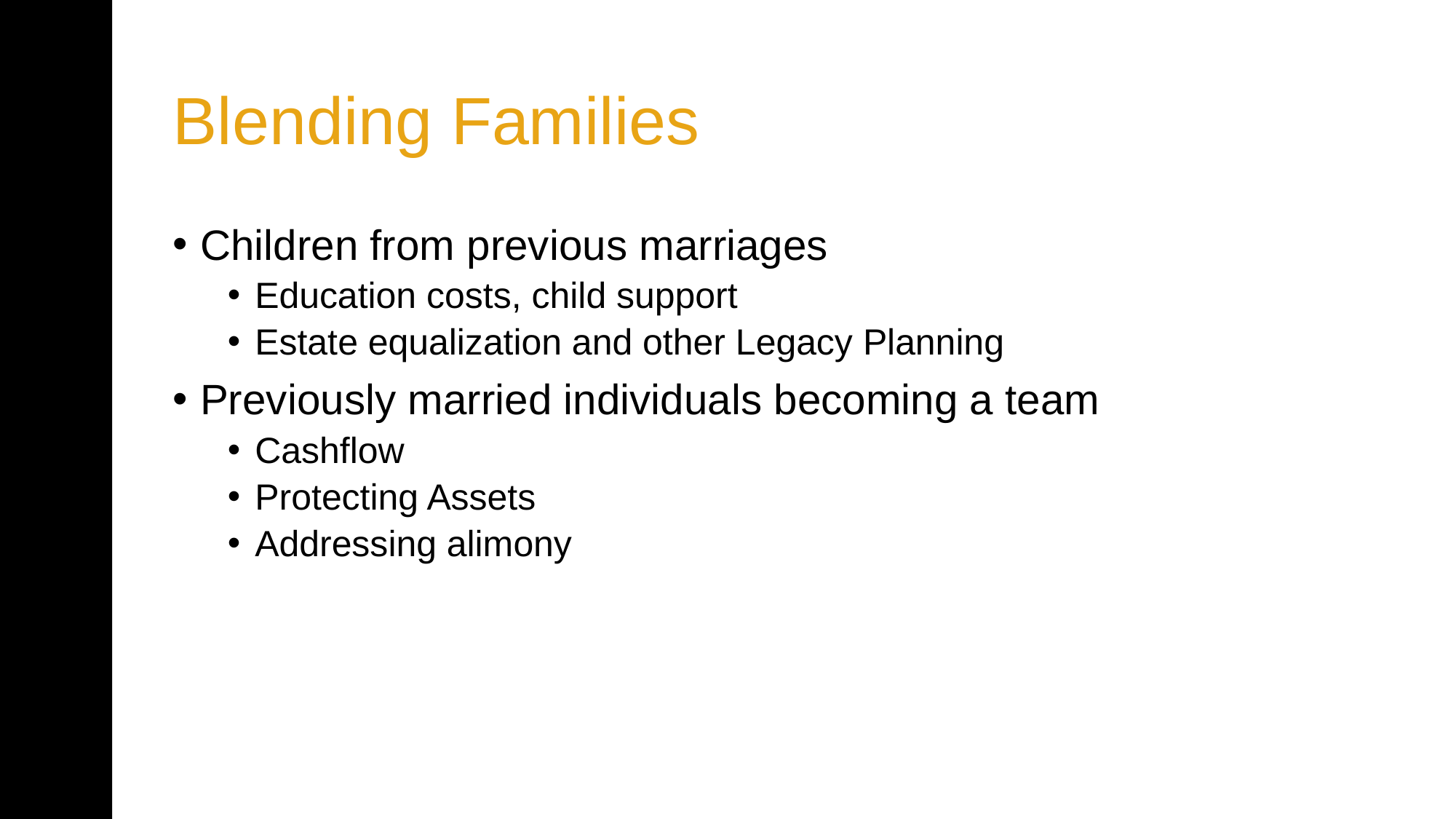

# Blending Families
Children from previous marriages
Education costs, child support
Estate equalization and other Legacy Planning
Previously married individuals becoming a team
Cashflow
Protecting Assets
Addressing alimony